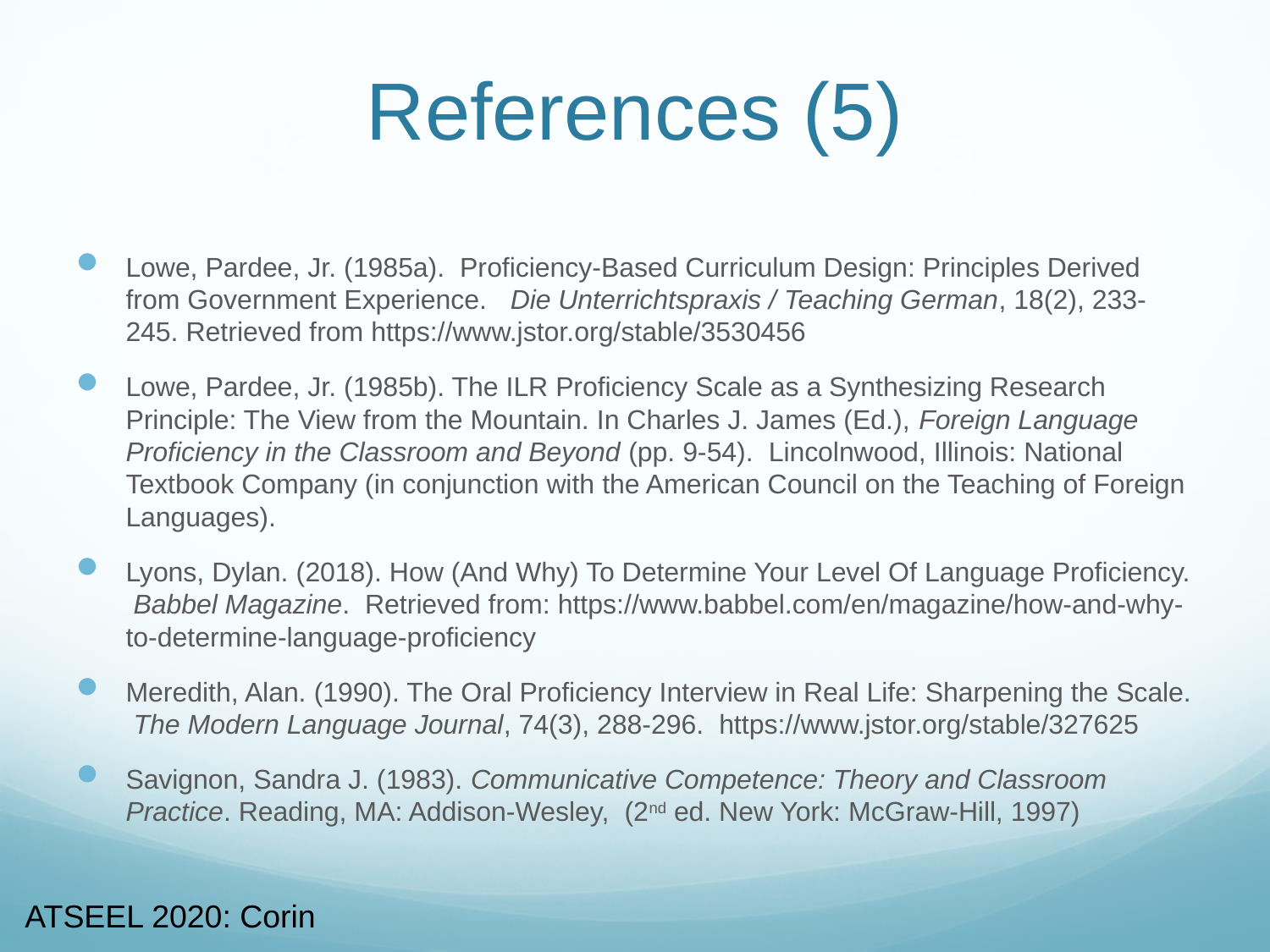

# References (5)
Lowe, Pardee, Jr. (1985a).  Proficiency-Based Curriculum Design: Principles Derived from Government Experience.   Die Unterrichtspraxis / Teaching German, 18(2), 233-245. Retrieved from https://www.jstor.org/stable/3530456
Lowe, Pardee, Jr. (1985b). The ILR Proficiency Scale as a Synthesizing Research Principle: The View from the Mountain. In Charles J. James (Ed.), Foreign Language Proficiency in the Classroom and Beyond (pp. 9-54).  Lincolnwood, Illinois: National Textbook Company (in conjunction with the American Council on the Teaching of Foreign Languages).
Lyons, Dylan. (2018). How (And Why) To Determine Your Level Of Language Proficiency.  Babbel Magazine.  Retrieved from: https://www.babbel.com/en/magazine/how-and-why-to-determine-language-proficiency
Meredith, Alan. (1990). The Oral Proficiency Interview in Real Life: Sharpening the Scale.  The Modern Language Journal, 74(3), 288-296.  https://www.jstor.org/stable/327625
Savignon, Sandra J. (1983). Communicative Competence: Theory and Classroom Practice. Reading, MA: Addison-Wesley,  (2nd ed. New York: McGraw-Hill, 1997)

ATSEEL 2020: Corin